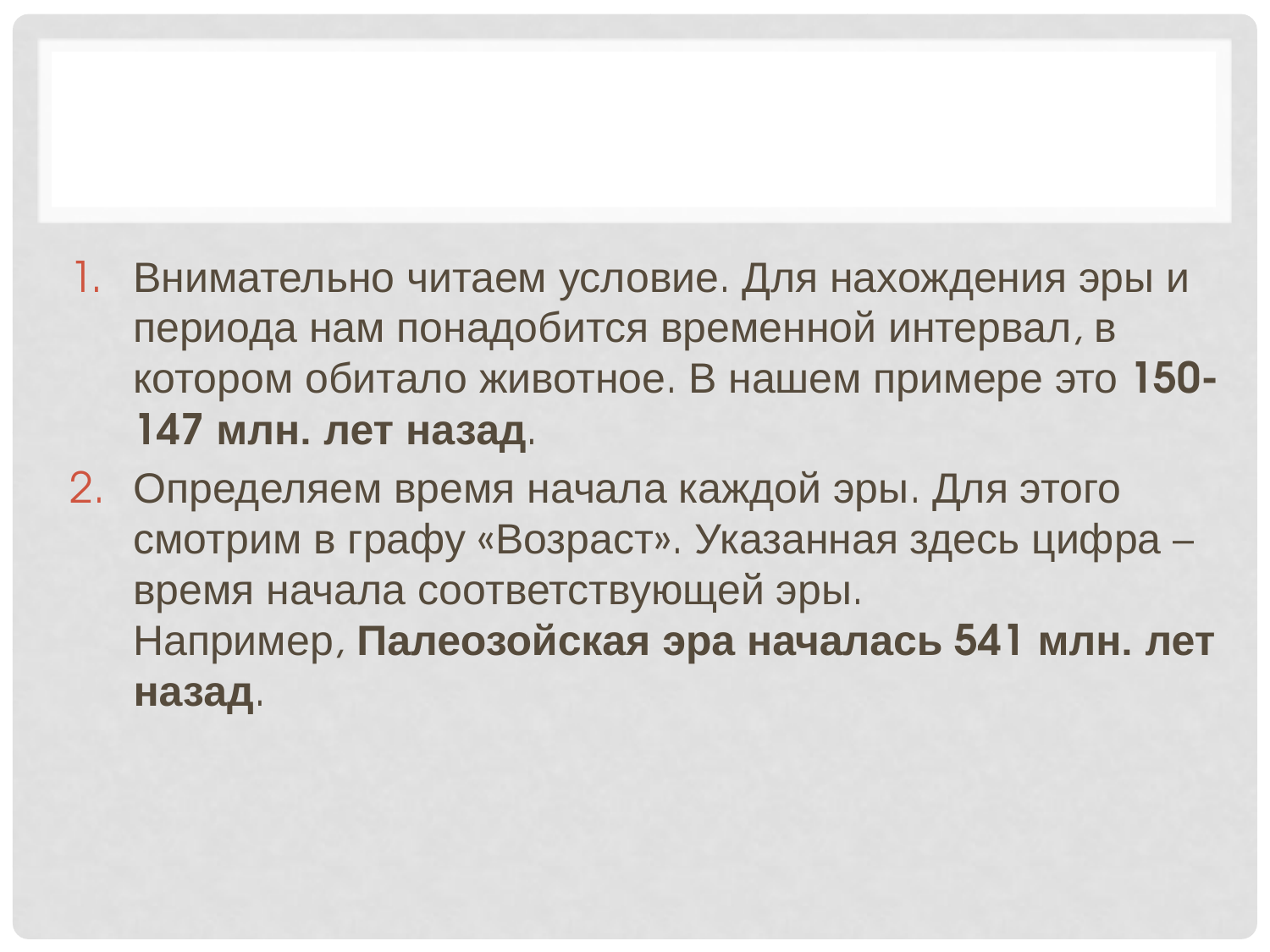

Внимательно читаем условие. Для нахождения эры и периода нам понадобится временной интервал, в котором обитало животное. В нашем примере это 150-147 млн. лет назад.
Определяем время начала каждой эры. Для этого смотрим в графу «Возраст». Указанная здесь цифра – время начала соответствующей эры. Например, Палеозойская эра началась 541 млн. лет назад.